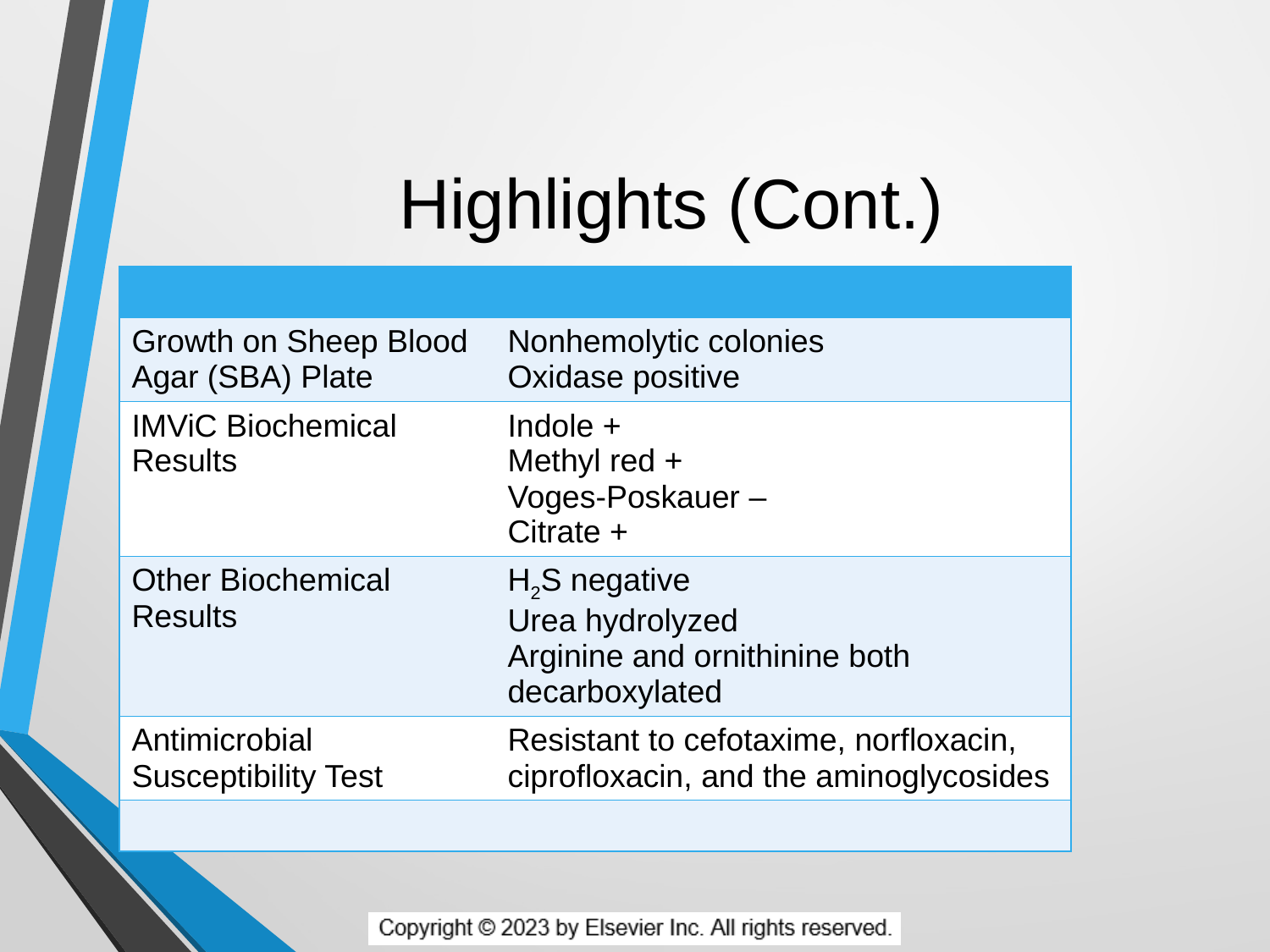

# Highlights (Cont.)
|  |  |
| --- | --- |
| Growth on Sheep Blood Agar (SBA) Plate | Nonhemolytic colonies Oxidase positive |
| IMViC Biochemical Results | Indole + Methyl red + Voges-Poskauer – Citrate + |
| Other Biochemical Results | H2S negative Urea hydrolyzed Arginine and ornithinine both decarboxylated |
| Antimicrobial Susceptibility Test | Resistant to cefotaxime, norfloxacin, ciprofloxacin, and the aminoglycosides |
|  |  |